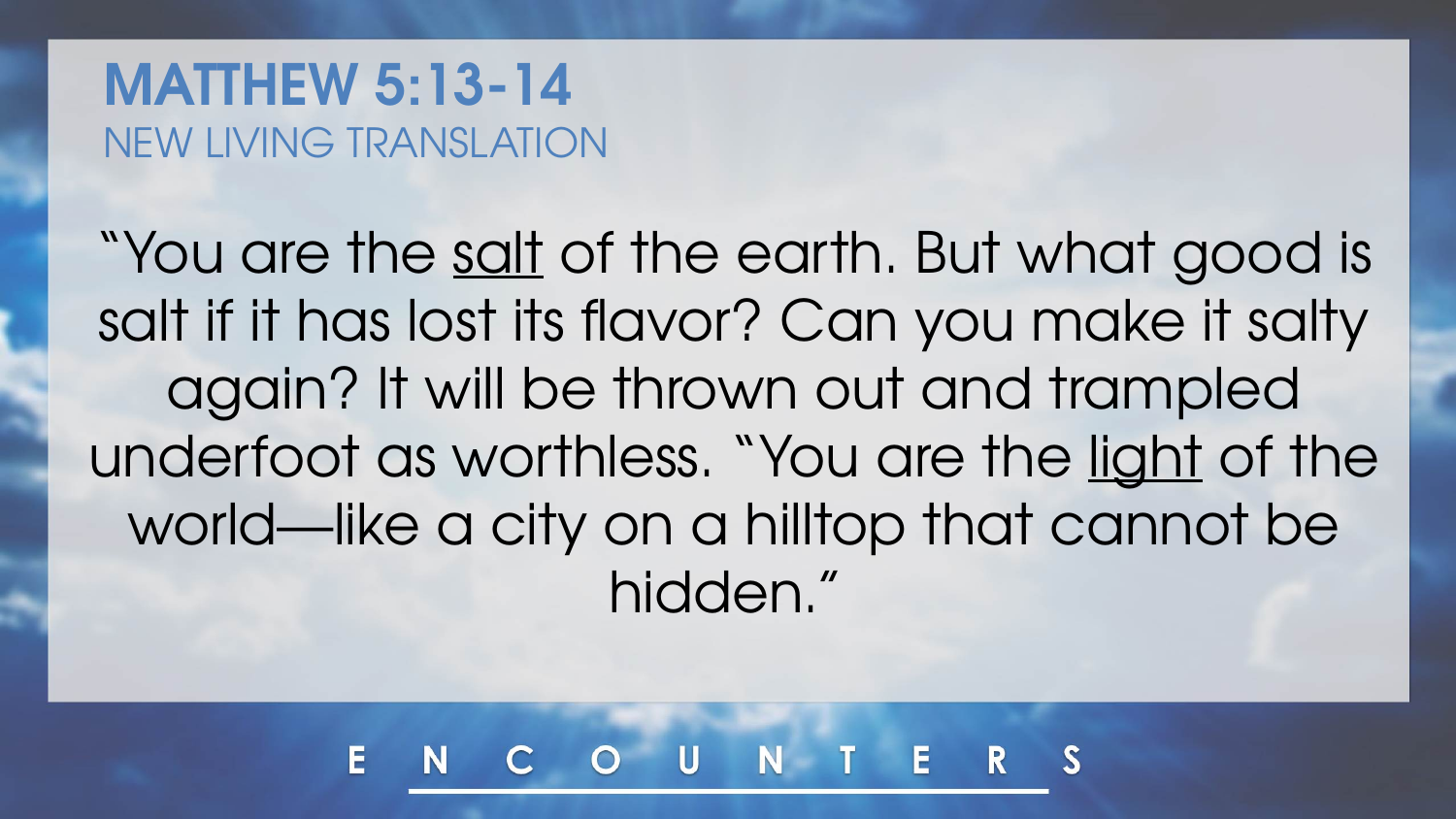

MATTHEW 5:13-14
NEW LIVING TRANSLATION
“You are the salt of the earth. But what good is salt if it has lost its flavor? Can you make it salty again? It will be thrown out and trampled underfoot as worthless. “You are the light of the world—like a city on a hilltop that cannot be hidden.”